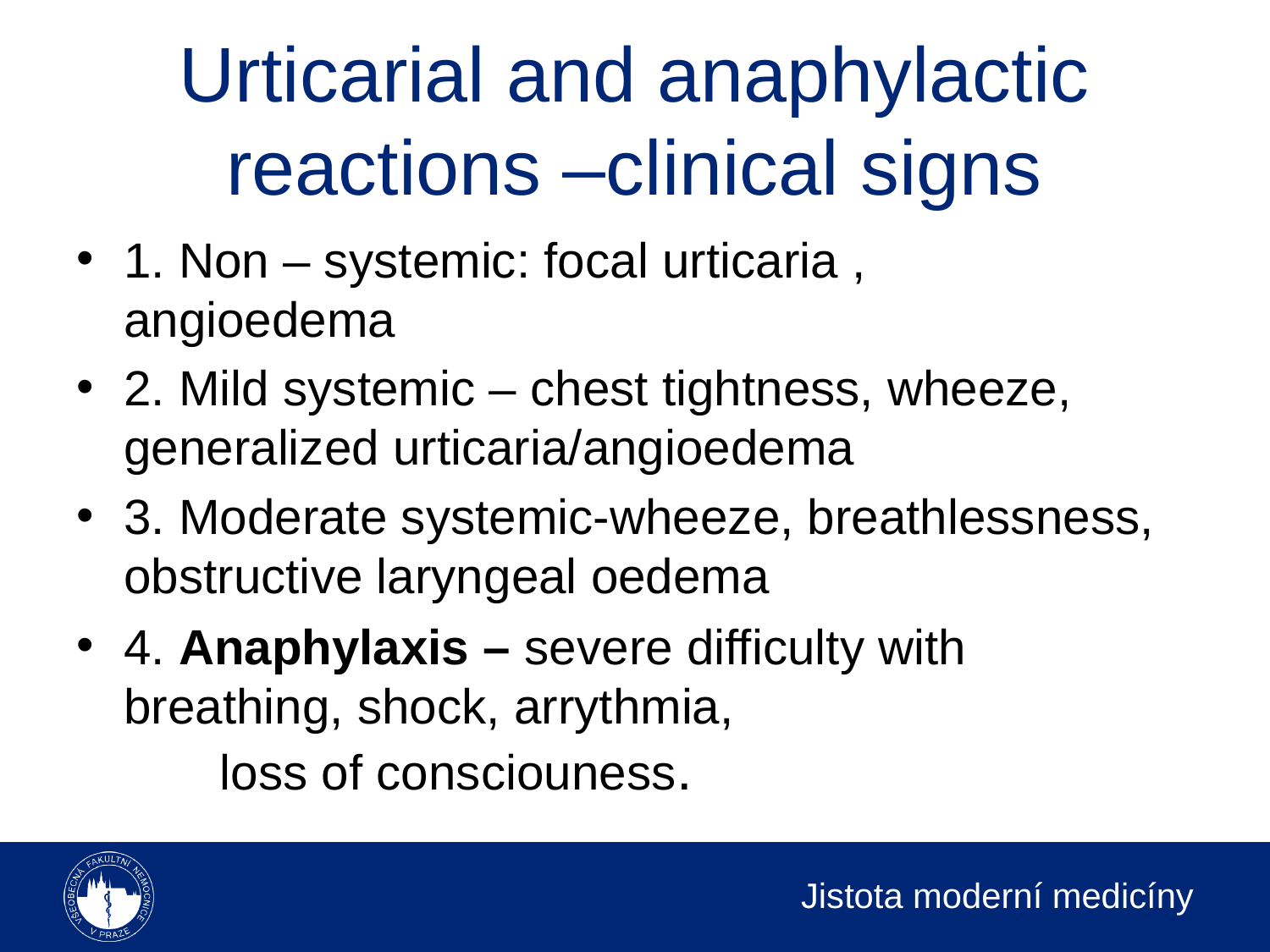

# Urticarial and anaphylactic reactions –clinical signs
1. Non – systemic: focal urticaria , 			angioedema
2. Mild systemic – chest tightness, wheeze, generalized urticaria/angioedema
3. Moderate systemic-wheeze, breathlessness, obstructive laryngeal oedema
4. Anaphylaxis – severe difficulty with breathing, shock, arrythmia,                                         loss of consciouness.